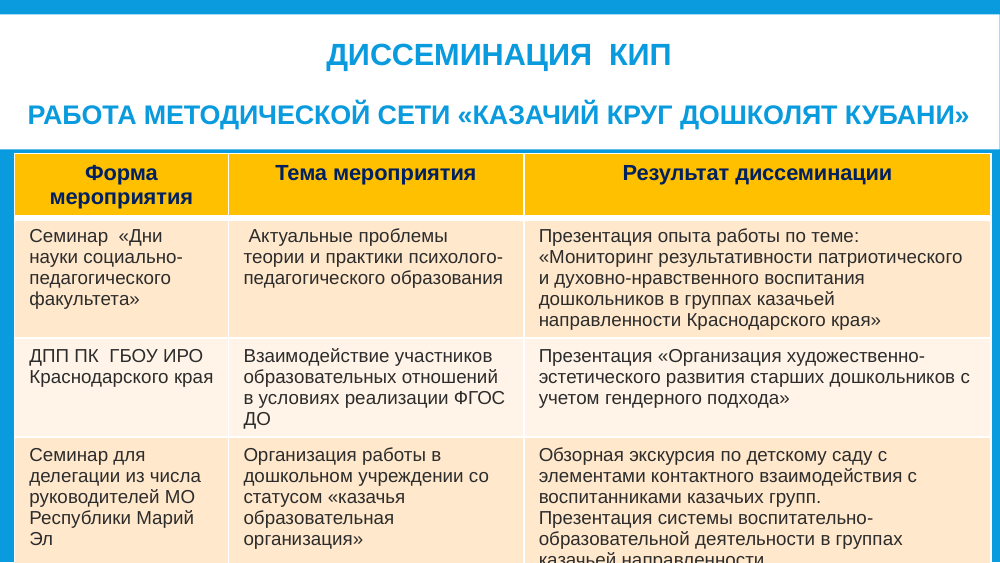

# Диссеминация  КИП работа методической сети «казачий круг дошколят кубани»
| Форма мероприятия | Тема мероприятия | Результат диссеминации |
| --- | --- | --- |
| Семинар «Дни науки социально-педагогического факультета» | Актуальные проблемы теории и практики психолого-педагогического образования | Презентация опыта работы по теме: «Мониторинг результативности патриотического и духовно-нравственного воспитания дошкольников в группах казачьей направленности Краснодарского края» |
| ДПП ПК ГБОУ ИРО Краснодарского края | Взаимодействие участников образовательных отношений в условиях реализации ФГОС ДО | Презентация «Организация художественно-эстетического развития старших дошкольников с учетом гендерного подхода» |
| Семинар для делегации из числа руководителей МО Республики Марий Эл | Организация работы в дошкольном учреждении со статусом «казачья образовательная организация» | Обзорная экскурсия по детскому саду с элементами контактного взаимодействия с воспитанниками казачьих групп. Презентация системы воспитательно-образовательной деятельности в группах казачьей направленности. |